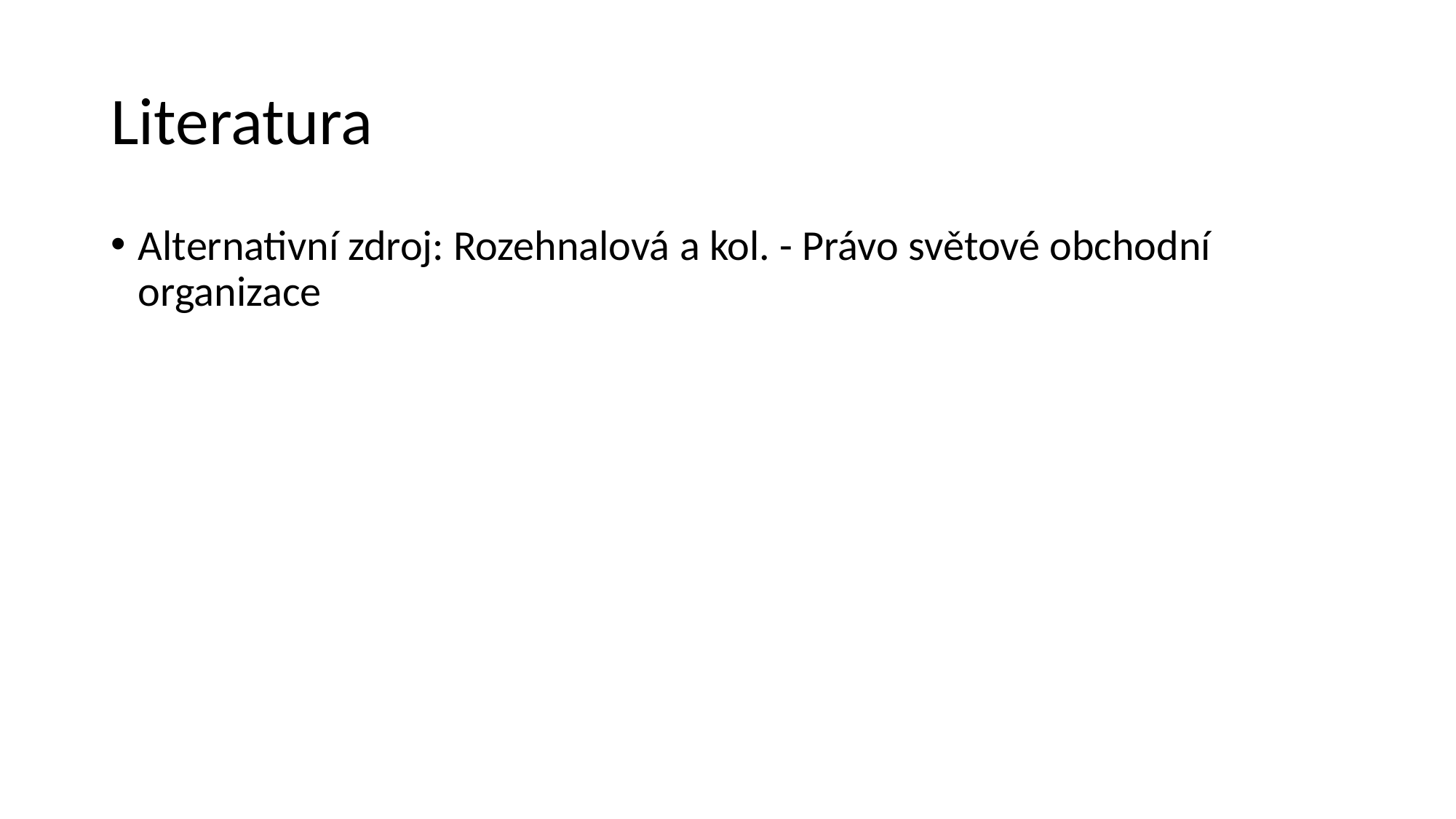

# Literatura
Alternativní zdroj: Rozehnalová a kol. - Právo světové obchodní organizace